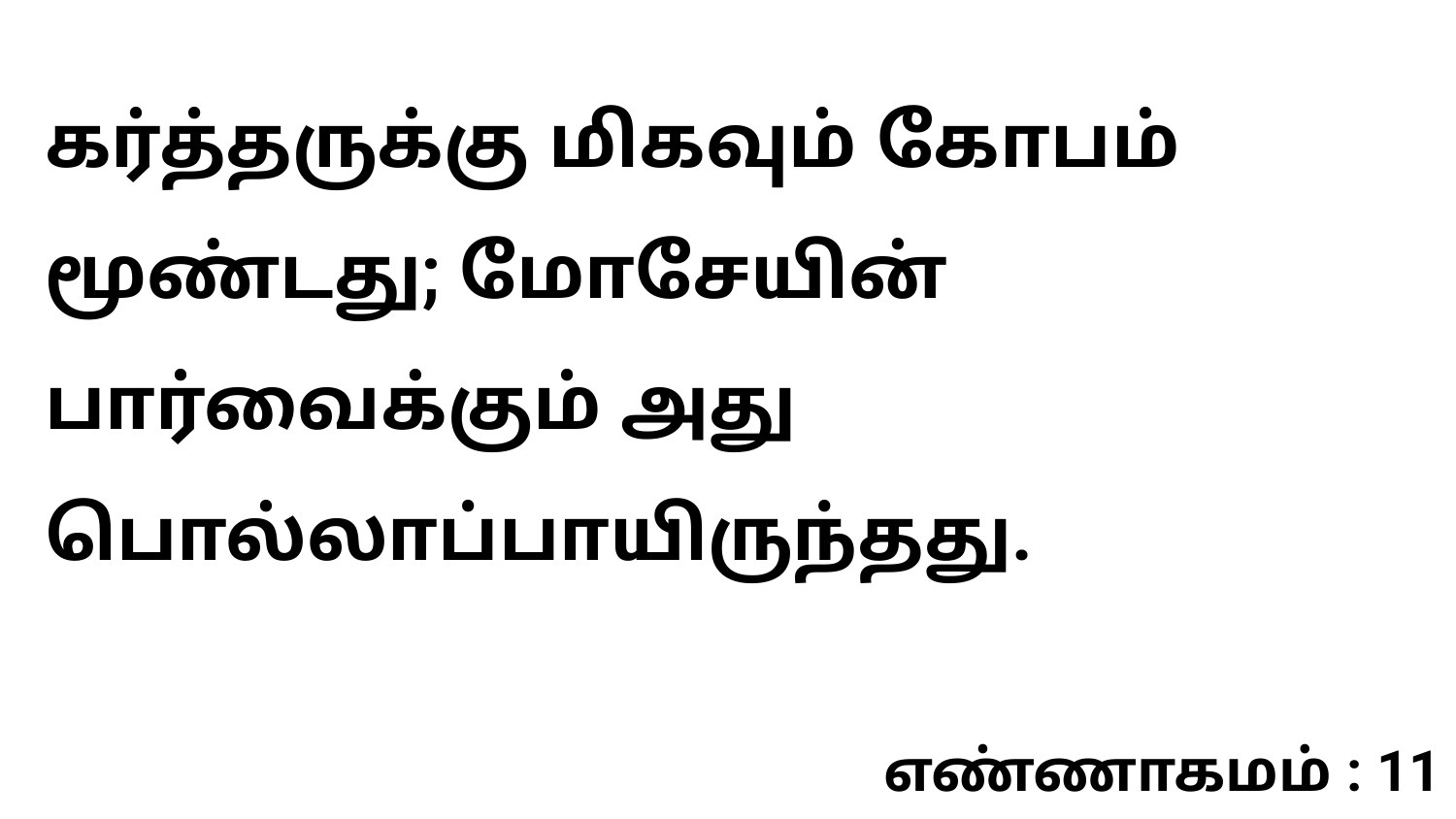

கர்த்தருக்கு மிகவும் கோபம் மூண்டது; மோசேயின் பார்வைக்கும் அது பொல்லாப்பாயிருந்தது.
எண்ணாகமம் : 11